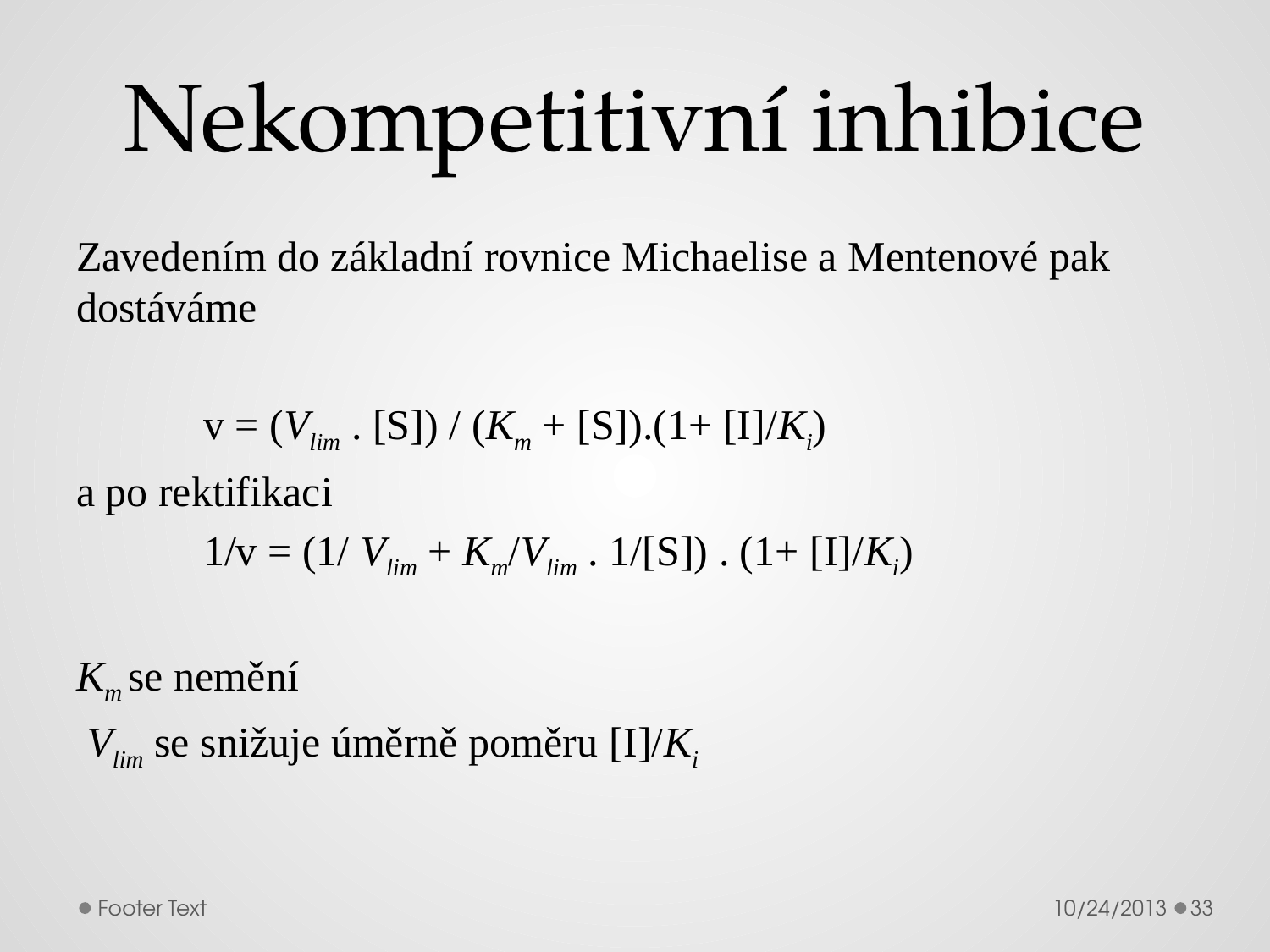

# Nekompetitivní inhibice
Zavedením do základní rovnice Michaelise a Mentenové pak dostáváme

   	v = (Vlim . [S]) / (Km + [S]).(1+ [I]/Ki)
a po rektifikaci
	1/v = (1/ Vlim + Km/Vlim . 1/[S]) . (1+ [I]/Ki)

Km se nemění
 Vlim se snižuje úměrně poměru [I]/Ki

Footer Text
10/24/2013
33